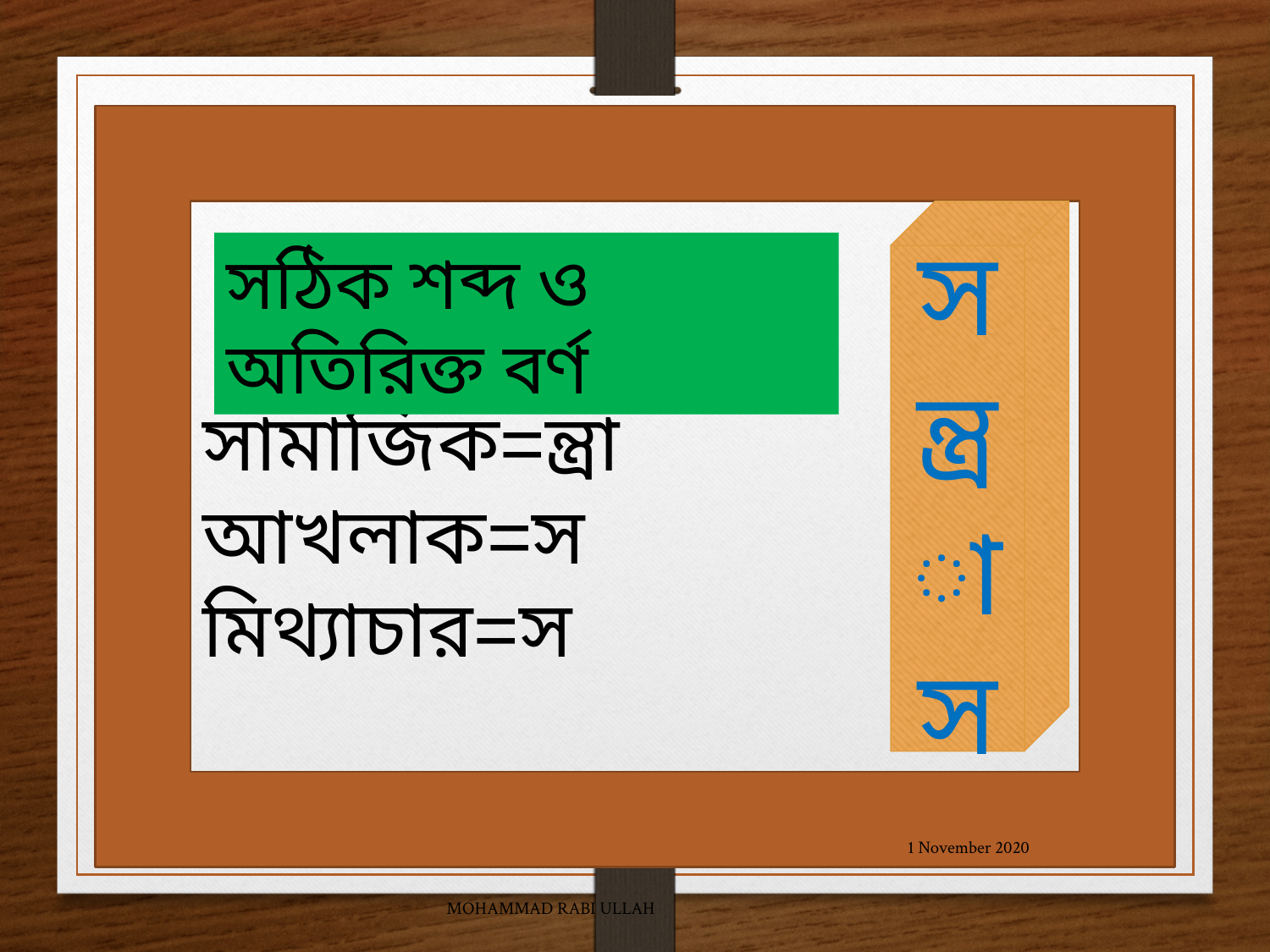

সামাজিক=ন্ত্রা
আখলাক=স
মিথ্যাচার=স

স
ন্ত্রা
স
সঠিক শব্দ ও অতিরিক্ত বর্ণ
1 November 2020
MOHAMMAD RABI ULLAH